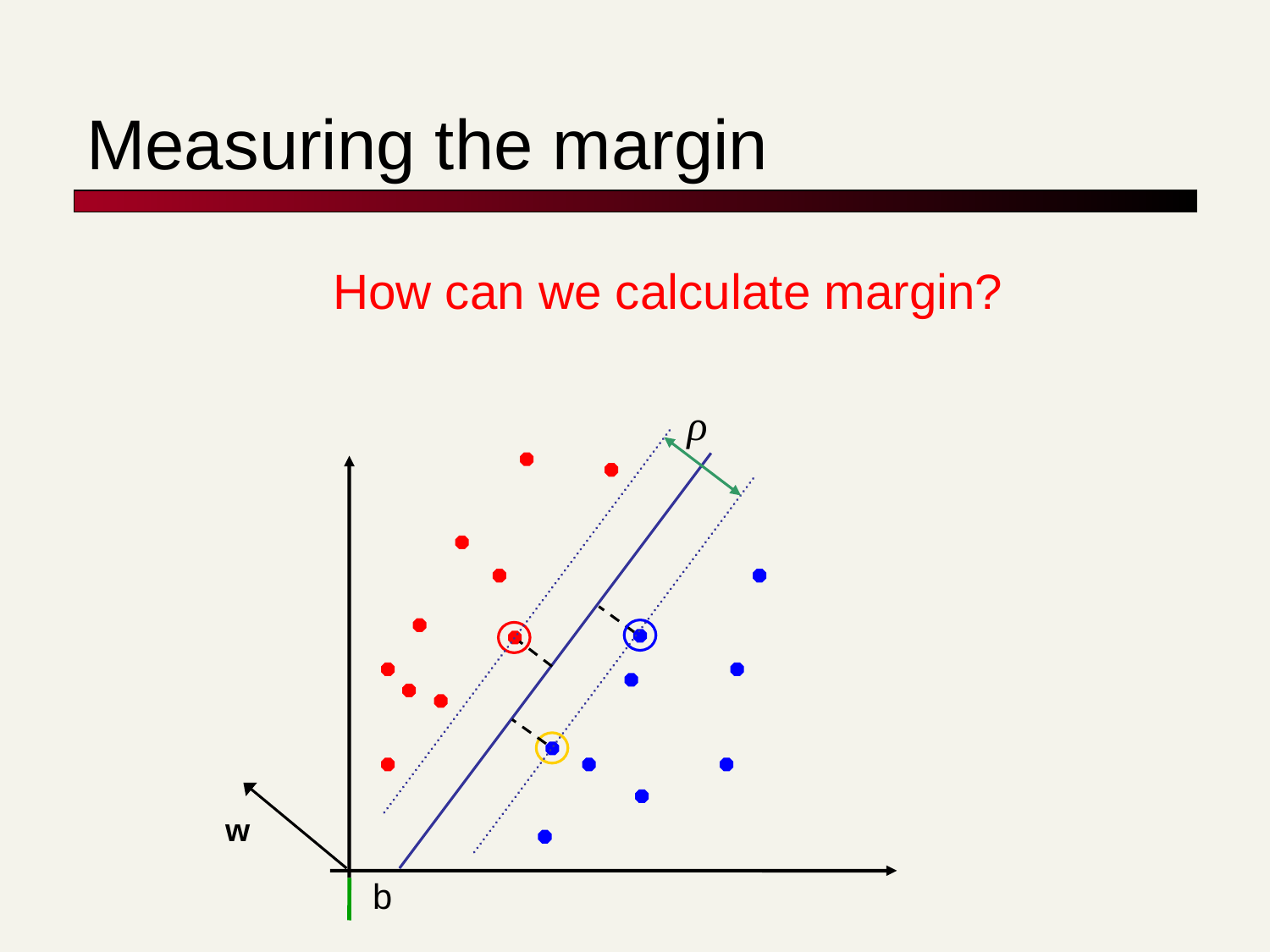

# Measuring the margin
How can we calculate margin?
ρ

w

b